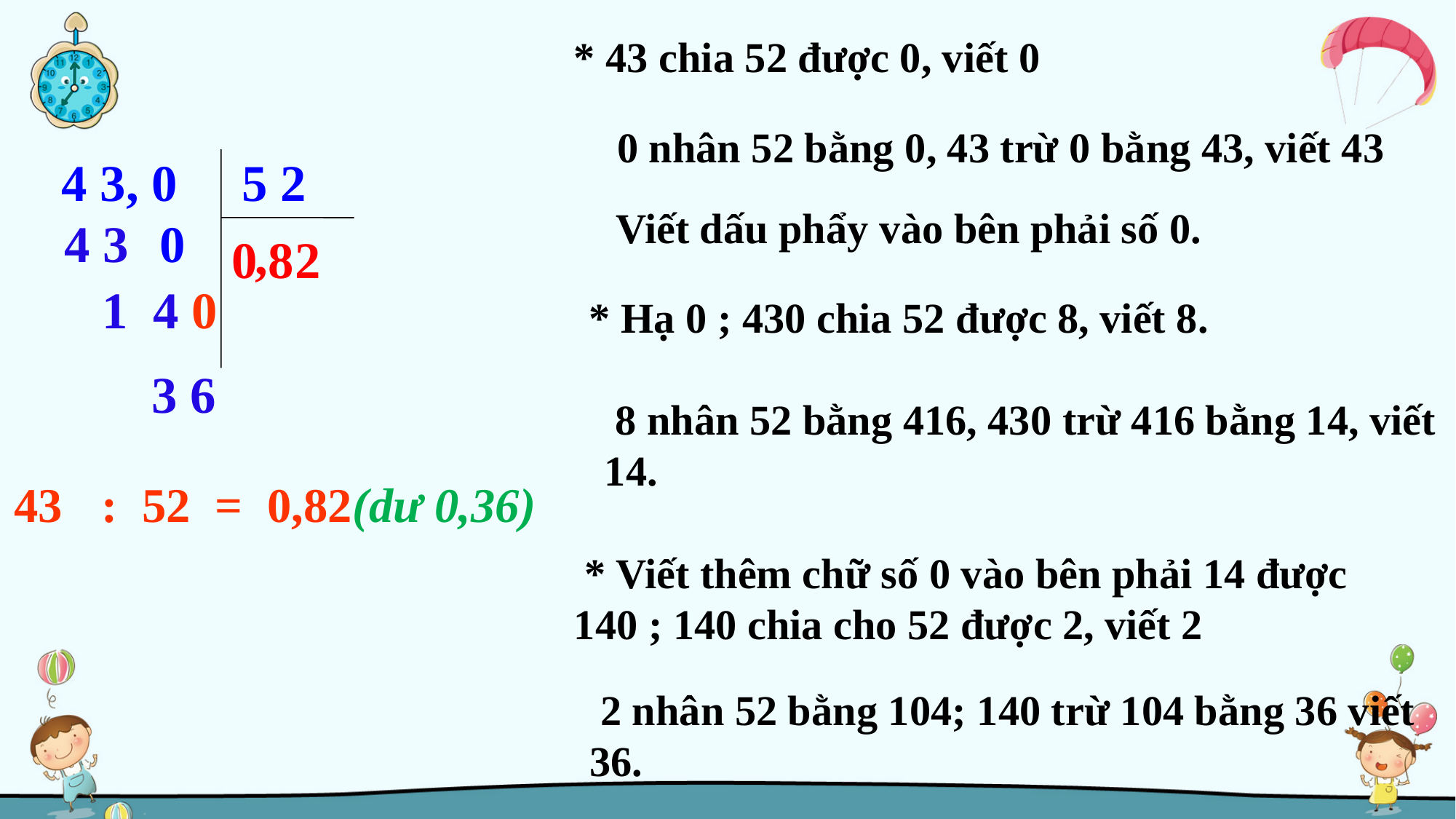

* 43 chia 52 được 0, viết 0
0 nhân 52 bằng 0, 43 trừ 0 bằng 43, viết 43
4 3, 0     5 2

Viết dấu phẩy vào bên phải số 0.
4 3
0

,
8
2
0
1  4
0
* Hạ 0 ; 430 chia 52 được 8, viết 8.
3 6
 8 nhân 52 bằng 416, 430 trừ 416 bằng 14, viết 14.
:  52  =  0,82(dư 0,36)
 * Viết thêm chữ số 0 vào bên phải 14 được 140 ; 140 chia cho 52 được 2, viết 2
 2 nhân 52 bằng 104; 140 trừ 104 bằng 36 viết 36.